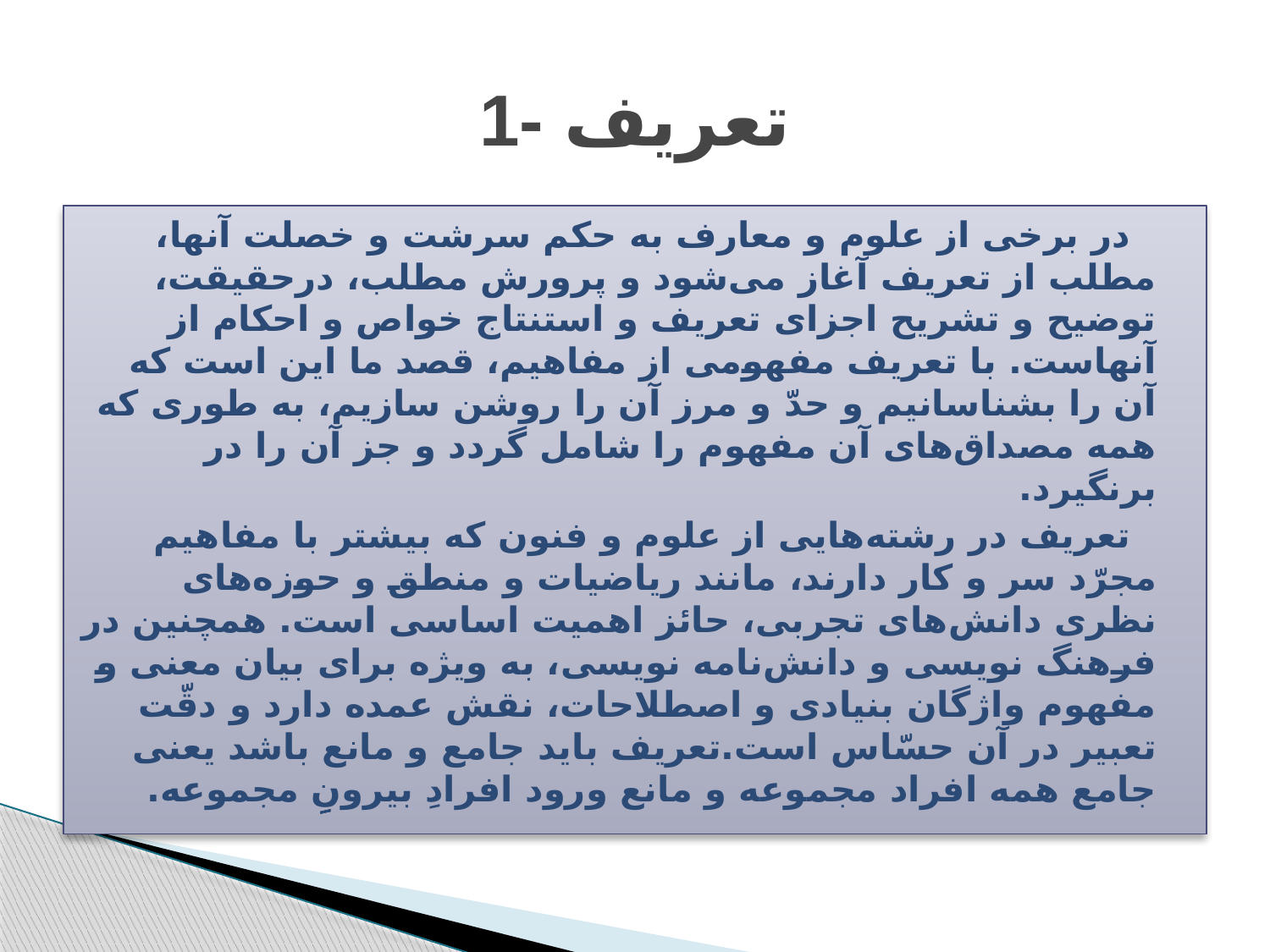

# 1- تعریف
در برخی از علوم و معارف به حکم سرشت و خصلت آنها، مطلب از تعریف آغاز می‌شود و پرورش مطلب، درحقیقت، توضیح و تشریح اجزای تعریف و استنتاج خواص و احکام از آنهاست. با تعریف مفهومی از مفاهیم، قصد ما این است که آن را بشناسانیم و حدّ و مرز آن را روشن سازیم، به طوری که همه مصداق‌های آن مفهوم را شامل گردد و جز آن را در برنگیرد.
تعریف در رشته‌هایی از علوم و فنون که بیشتر با مفاهیم مجرّد سر و کار دارند، مانند ریاضیات و منطق و حوزه‌های نظری دانش‌های تجربی، حائز اهمیت اساسی است. همچنین در فرهنگ نویسی و دانش‌نامه نویسی، به ویژه برای بیان معنی و مفهوم واژگان بنیادی و اصطلاحات، نقش عمده دارد و دقّت تعبیر در آن حسّاس است.تعریف باید جامع و مانع باشد یعنی جامع همه افراد مجموعه و مانع ورود افرادِ بیرونِِِِ مجموعه.